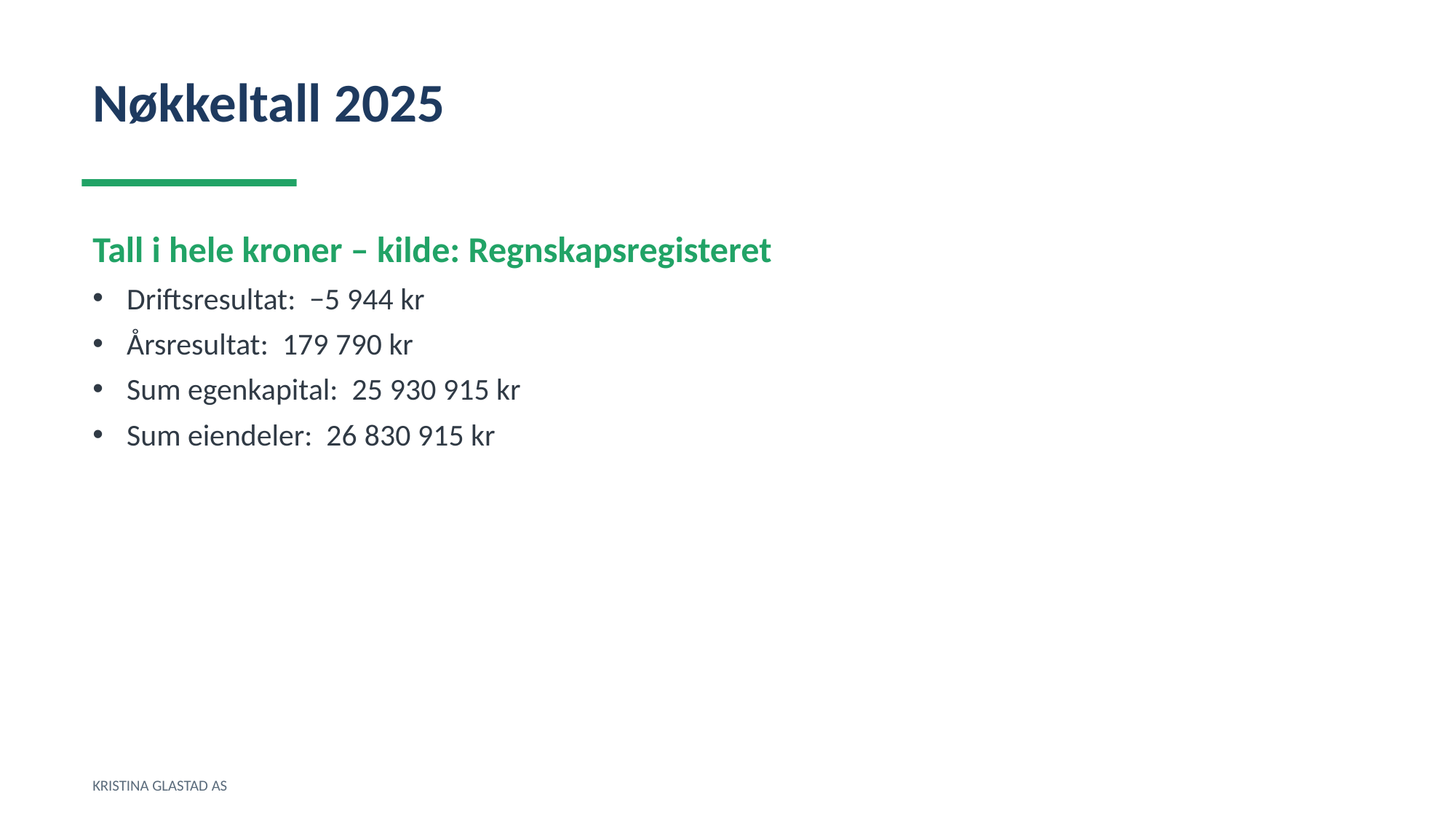

Nøkkeltall 2025

Tall i hele kroner – kilde: Regnskapsregisteret
Driftsresultat:  −5 944 kr
Årsresultat:  179 790 kr
Sum egenkapital:  25 930 915 kr
Sum eiendeler:  26 830 915 kr
KRISTINA GLASTAD AS